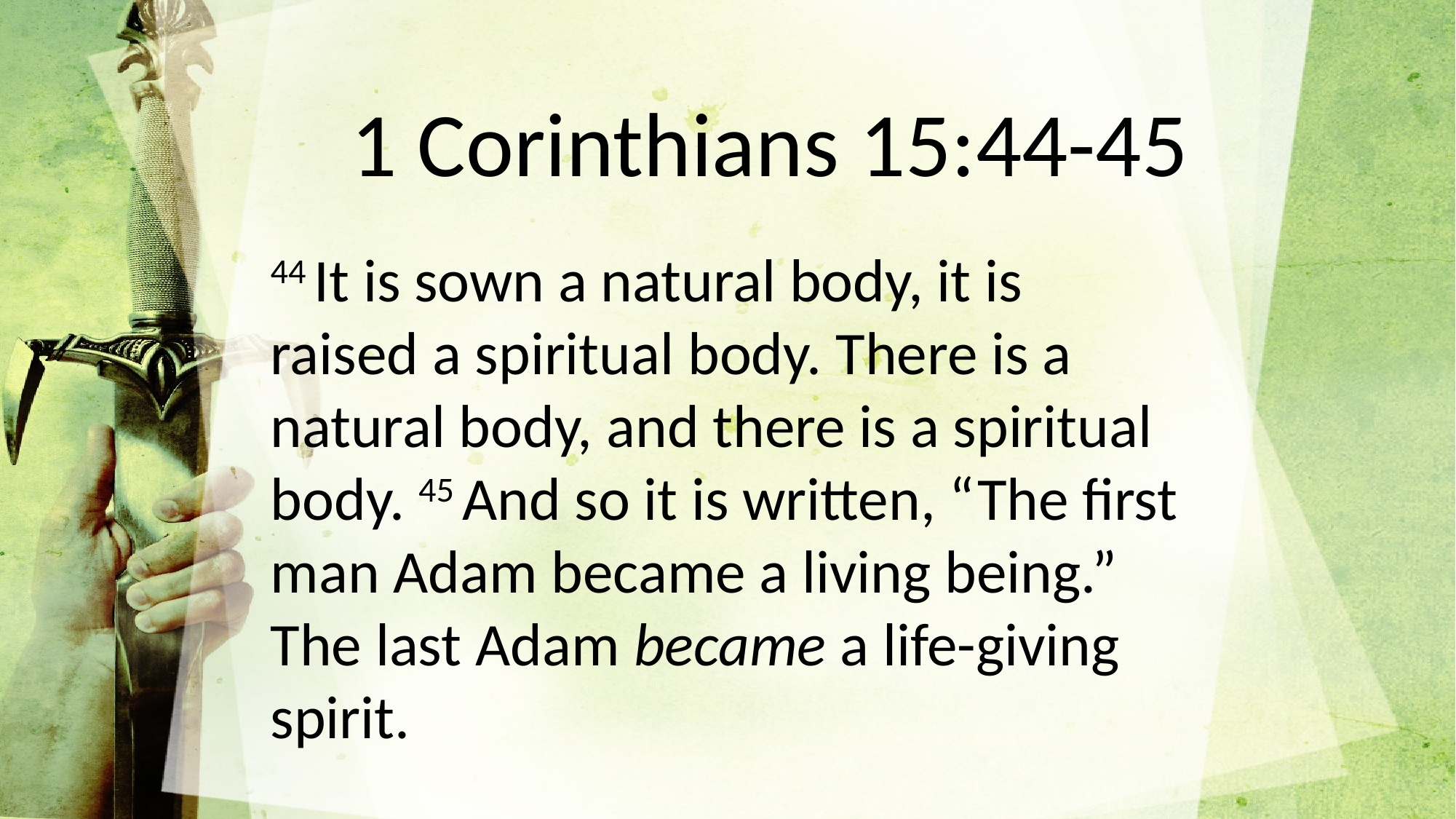

1 Corinthians 15:44-45
44 It is sown a natural body, it is raised a spiritual body. There is a natural body, and there is a spiritual body. 45 And so it is written, “The first man Adam became a living being.” The last Adam became a life-giving spirit.